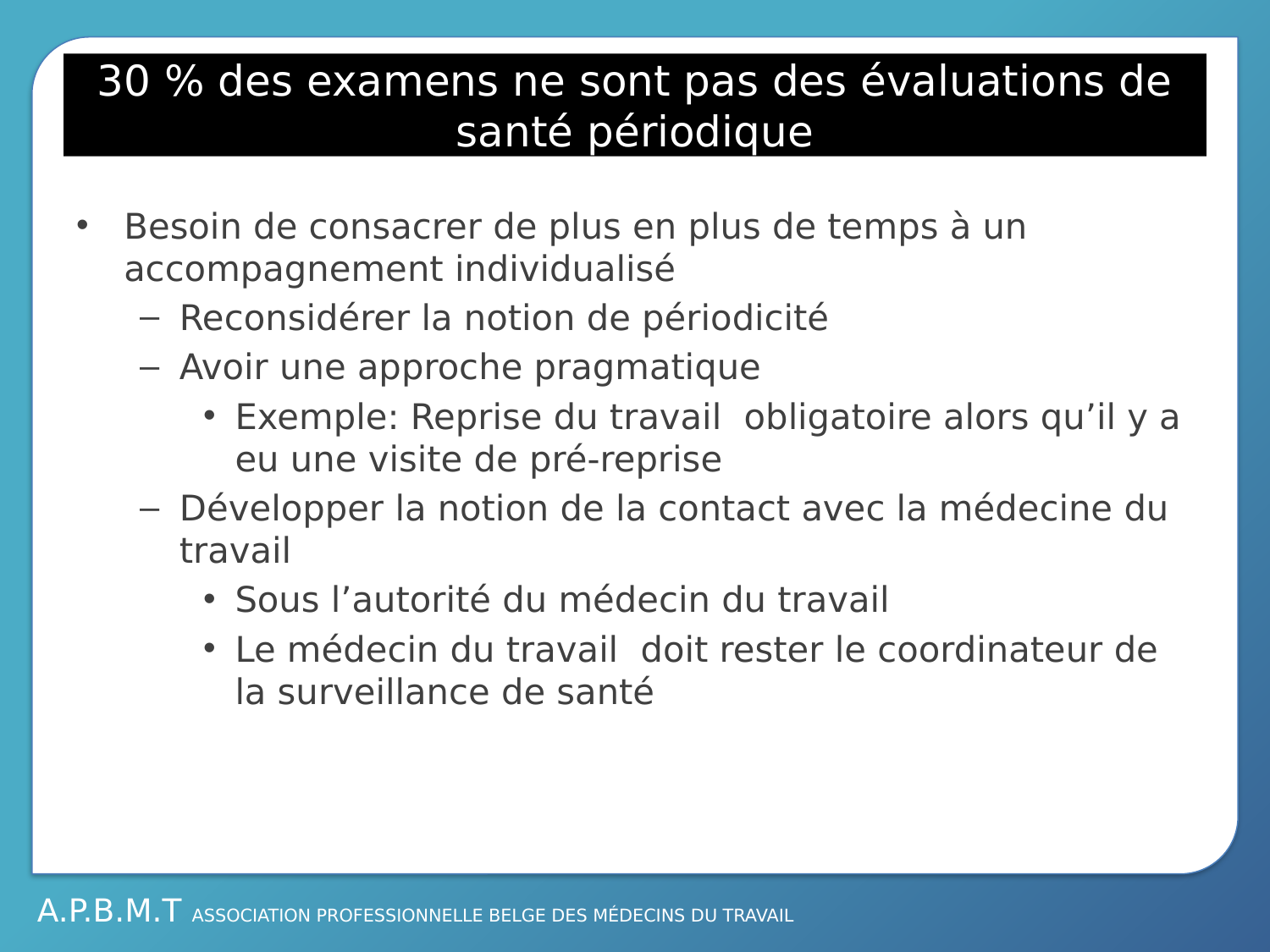

# 30 % des examens ne sont pas des évaluations de santé périodique
Besoin de consacrer de plus en plus de temps à un accompagnement individualisé
Reconsidérer la notion de périodicité
Avoir une approche pragmatique
Exemple: Reprise du travail  obligatoire alors qu’il y a eu une visite de pré-reprise
Développer la notion de la contact avec la médecine du travail
Sous l’autorité du médecin du travail
Le médecin du travail  doit rester le coordinateur de la surveillance de santé